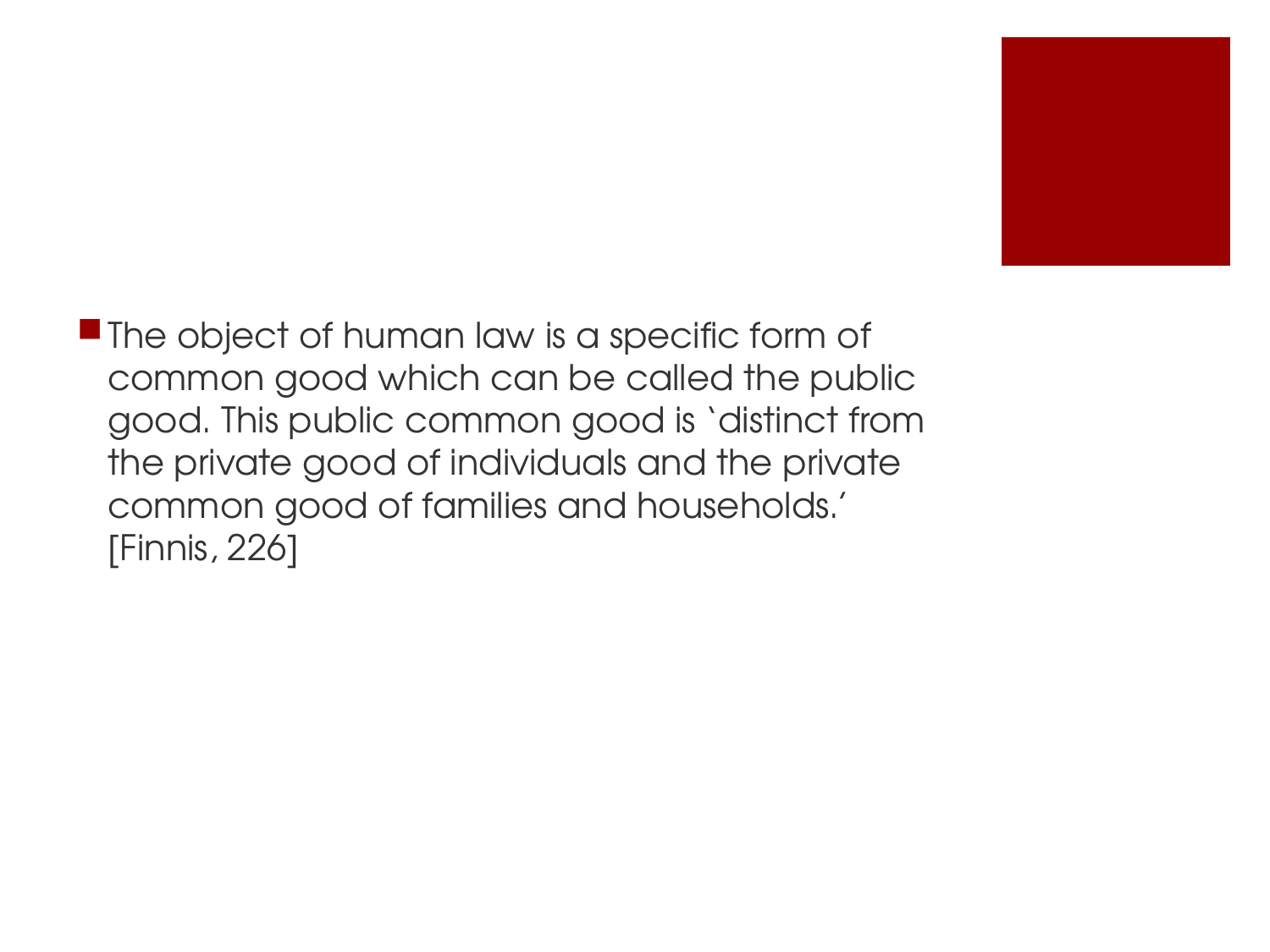

#
The object of human law is a specific form of common good which can be called the public good. This public common good is ‘distinct from the private good of individuals and the private common good of families and households.’ [Finnis, 226]